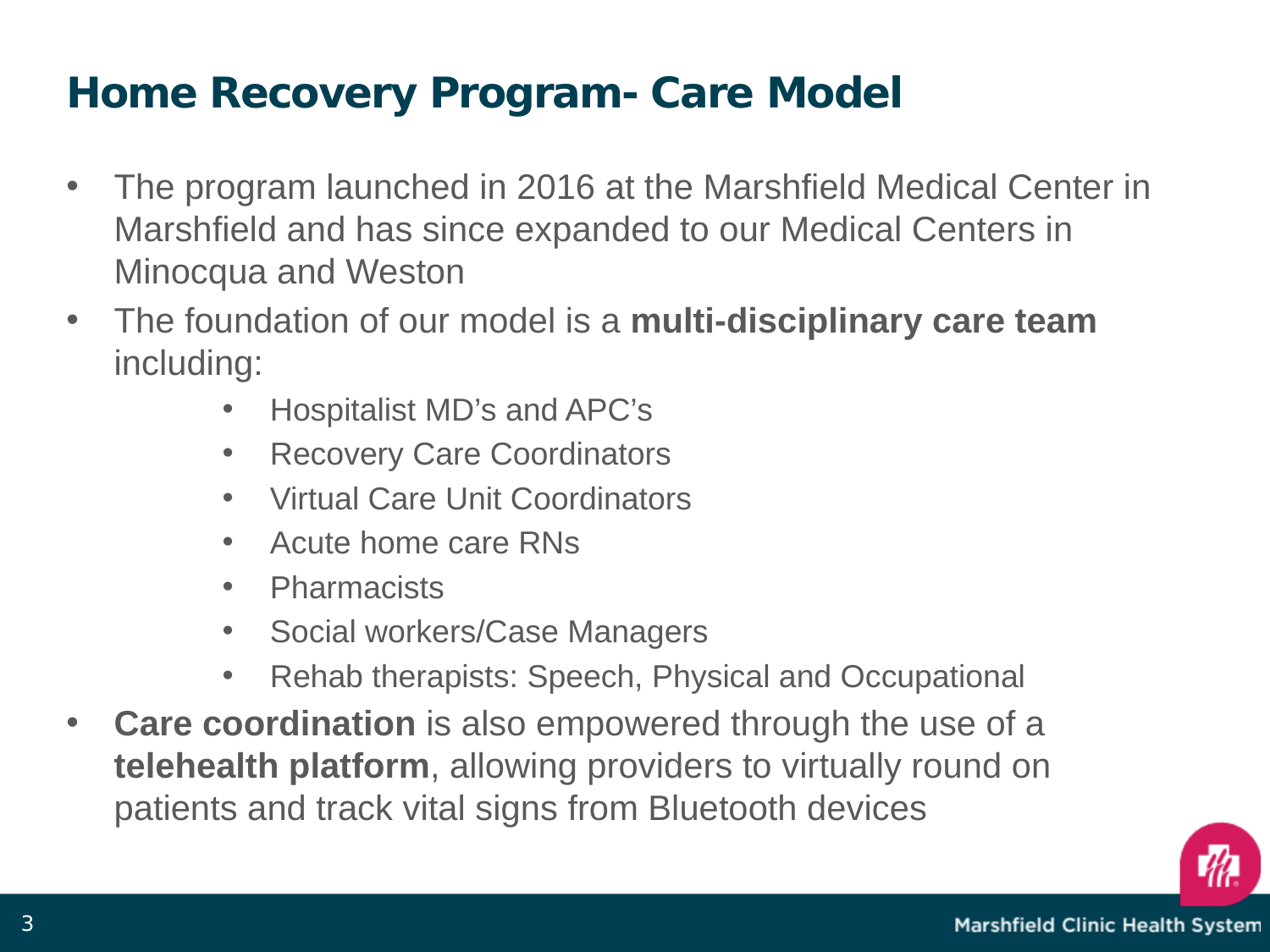

# Home Recovery Program- Care Model
The program launched in 2016 at the Marshfield Medical Center in Marshfield and has since expanded to our Medical Centers in  Minocqua and Weston
The foundation of our model is a multi-disciplinary care team including:
Hospitalist MD’s and APC’s
Recovery Care Coordinators
Virtual Care Unit Coordinators
Acute home care RNs
Pharmacists
Social workers/Case Managers
Rehab therapists: Speech, Physical and Occupational
Care coordination is also empowered through the use of a telehealth platform, allowing providers to virtually round on patients and track vital signs from Bluetooth devices

3